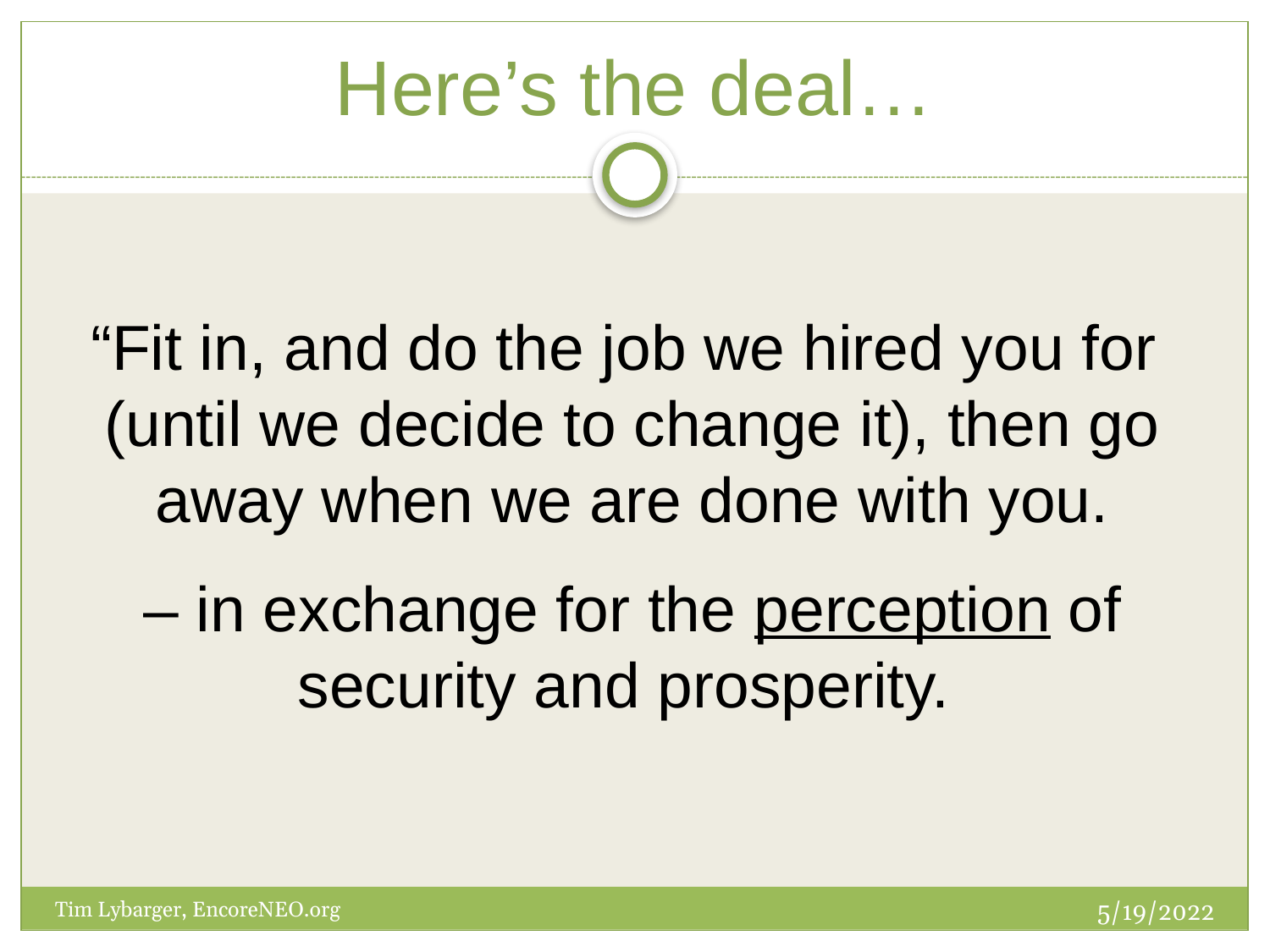

# Here’s the deal…

“Fit in, and do the job we hired you for  (until we decide to change it), then go away when we are done with you.

– in exchange for the perception of security and prosperity.
5/19/2022
Tim Lybarger, EncoreNEO.org